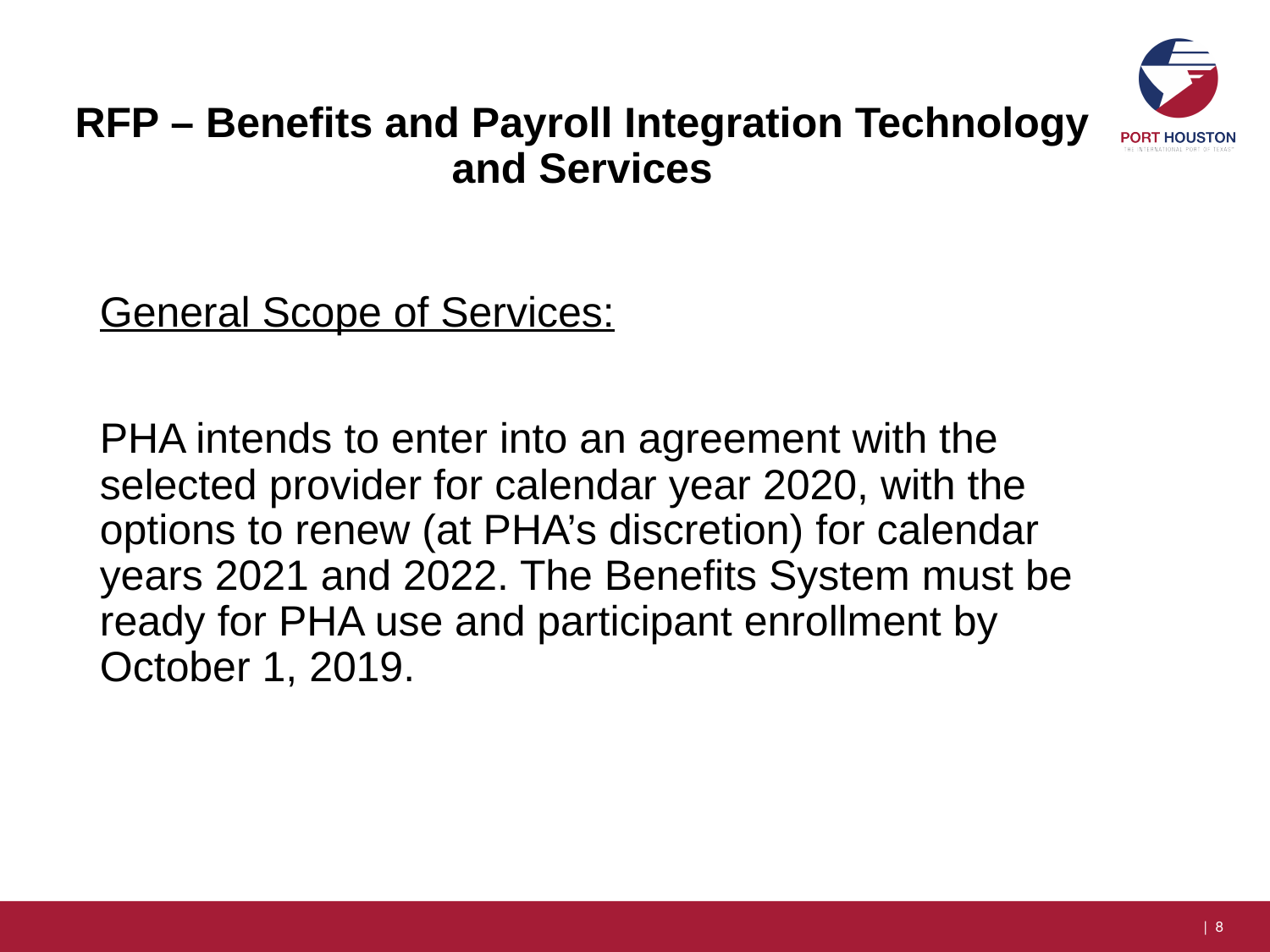

# RFP – Benefits and Payroll Integration Technology and Services
General Scope of Services:

PHA intends to enter into an agreement with the selected provider for calendar year 2020, with the options to renew (at PHA’s discretion) for calendar years 2021 and 2022. The Benefits System must be ready for PHA use and participant enrollment by October 1, 2019.

|  8